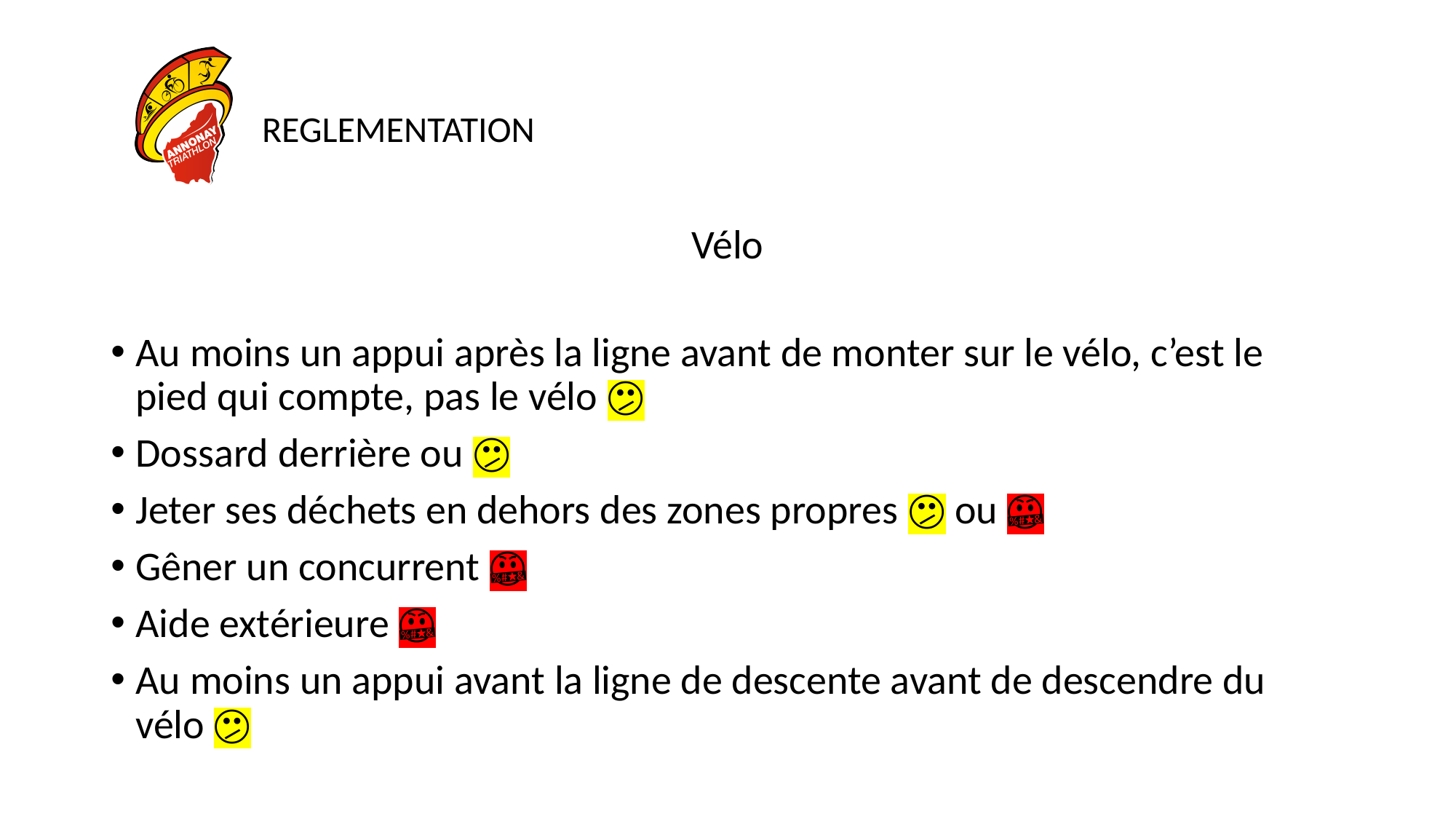

# REGLEMENTATION
Vélo

Au moins un appui après la ligne avant de monter sur le vélo, c’est le pied qui compte, pas le vélo 😕
Dossard derrière ou 😕
Jeter ses déchets en dehors des zones propres 😕 ou 🤬
Gêner un concurrent 🤬
Aide extérieure 🤬
Au moins un appui avant la ligne de descente avant de descendre du vélo 😕